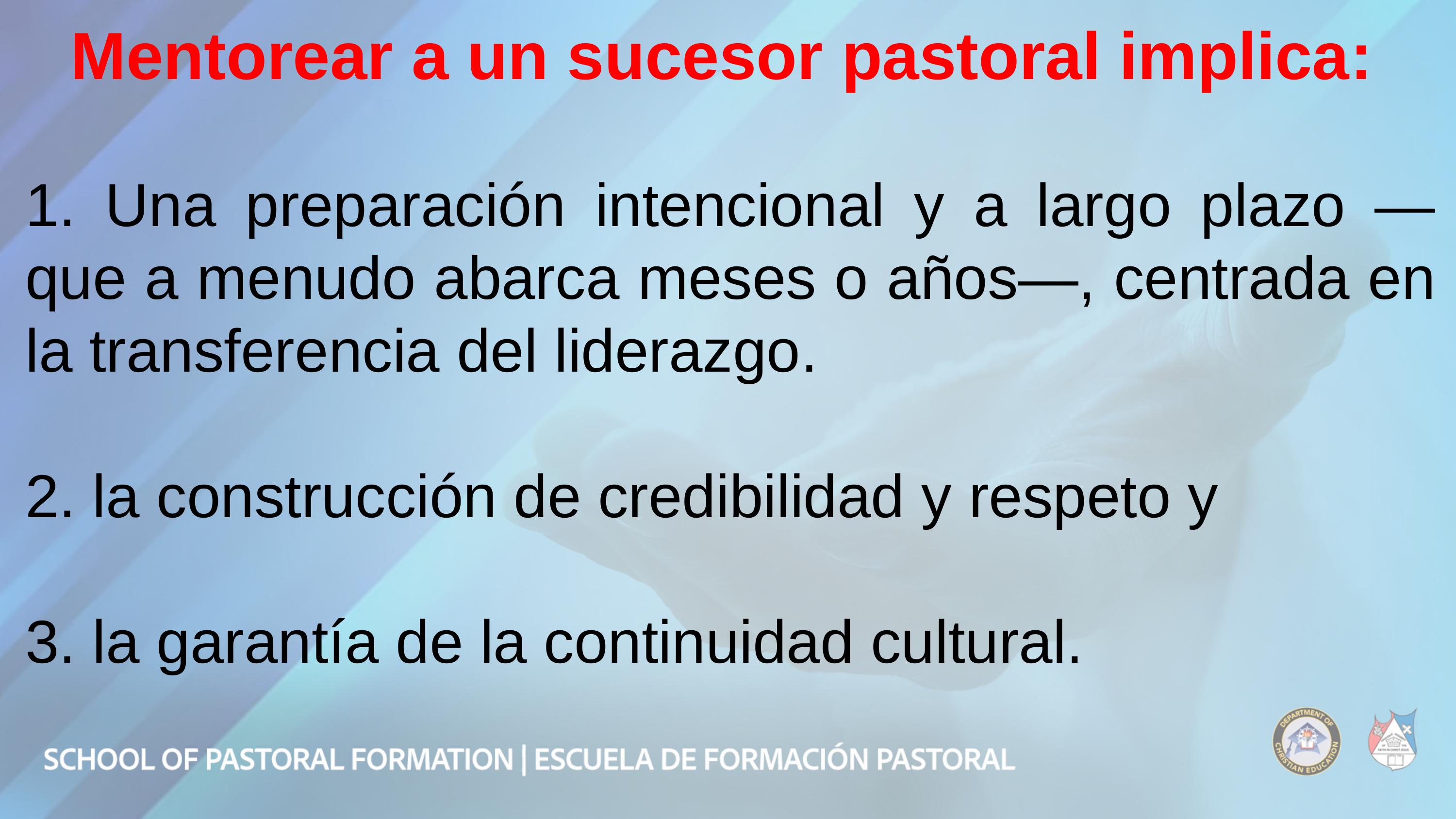

Mentorear a un sucesor pastoral implica:

1. Una preparación intencional y a largo plazo —que a menudo abarca meses o años—, centrada en la transferencia del liderazgo.

2. la construcción de credibilidad y respeto y

3. la garantía de la continuidad cultural.